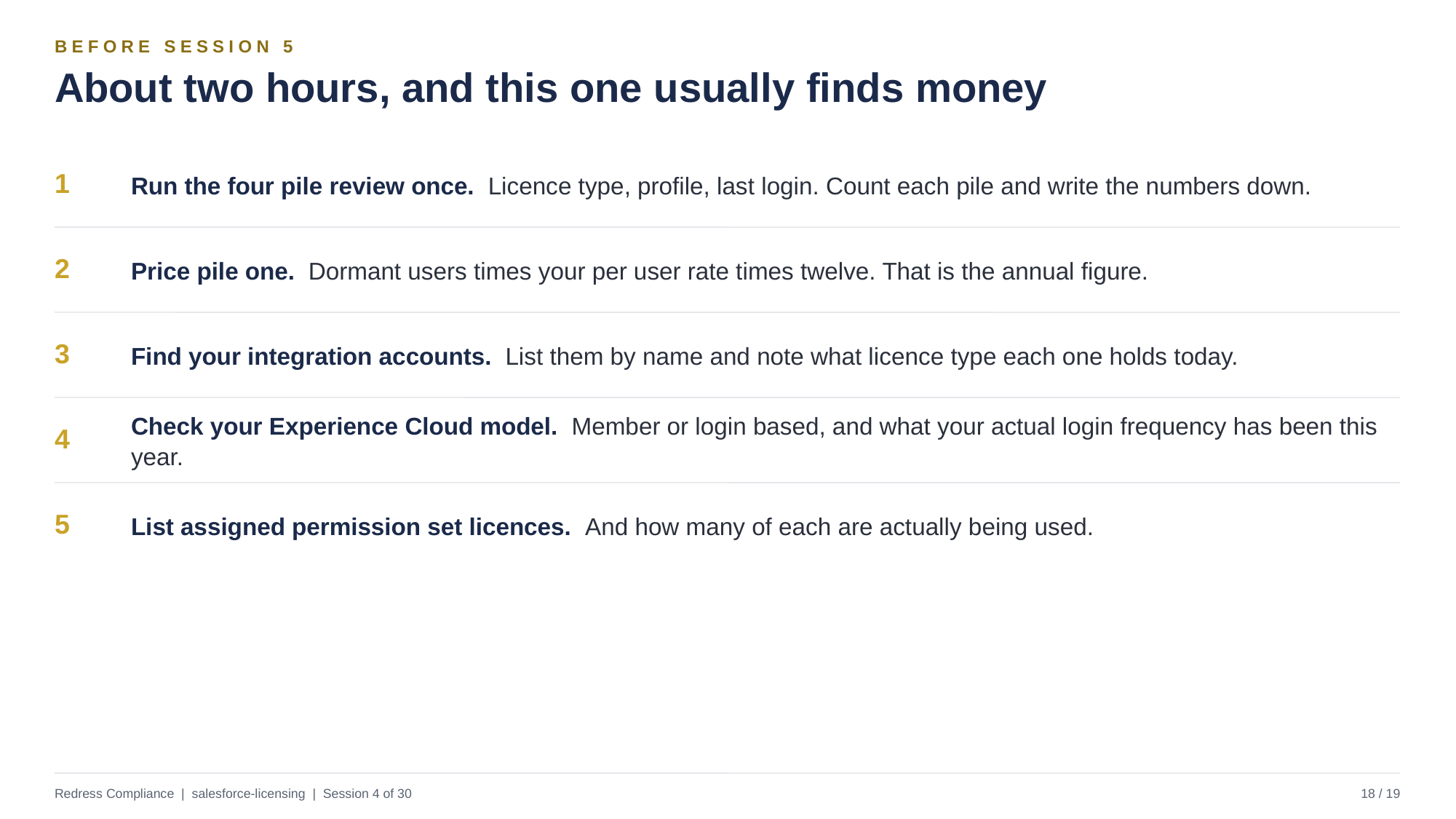

BEFORE SESSION 5
About two hours, and this one usually finds money
Run the four pile review once.  Licence type, profile, last login. Count each pile and write the numbers down.
1

Price pile one.  Dormant users times your per user rate times twelve. That is the annual figure.
2

Find your integration accounts.  List them by name and note what licence type each one holds today.
3

Check your Experience Cloud model.  Member or login based, and what your actual login frequency has been this year.
4

List assigned permission set licences.  And how many of each are actually being used.
5

Redress Compliance  |  salesforce-licensing  |  Session 4 of 30
18 / 19